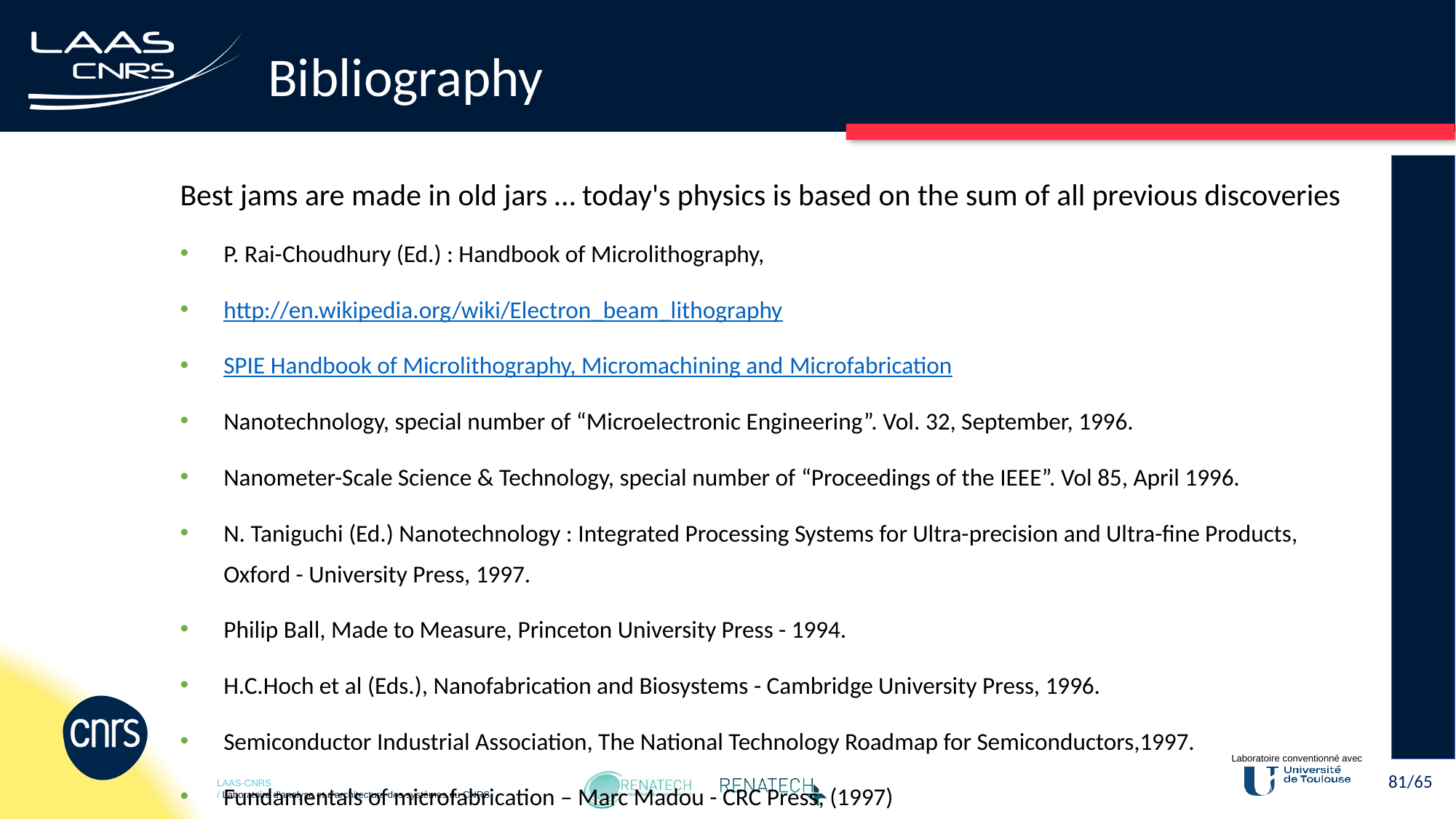

# Bibliography
Best jams are made in old jars … today's physics is based on the sum of all previous discoveries
P. Rai-Choudhury (Ed.) : Handbook of Microlithography,
http://en.wikipedia.org/wiki/Electron_beam_lithography
SPIE Handbook of Microlithography, Micromachining and Microfabrication
Nanotechnology, special number of “Microelectronic Engineering”. Vol. 32, September, 1996.
Nanometer-Scale Science & Technology, special number of “Proceedings of the IEEE”. Vol 85, April 1996.
N. Taniguchi (Ed.) Nanotechnology : Integrated Processing Systems for Ultra-precision and Ultra-fine Products, Oxford - University Press, 1997.
Philip Ball, Made to Measure, Princeton University Press - 1994.
H.C.Hoch et al (Eds.), Nanofabrication and Biosystems - Cambridge University Press, 1996.
Semiconductor Industrial Association, The National Technology Roadmap for Semiconductors,1997.
Fundamentals of microfabrication – Marc Madou - CRC Press, (1997)